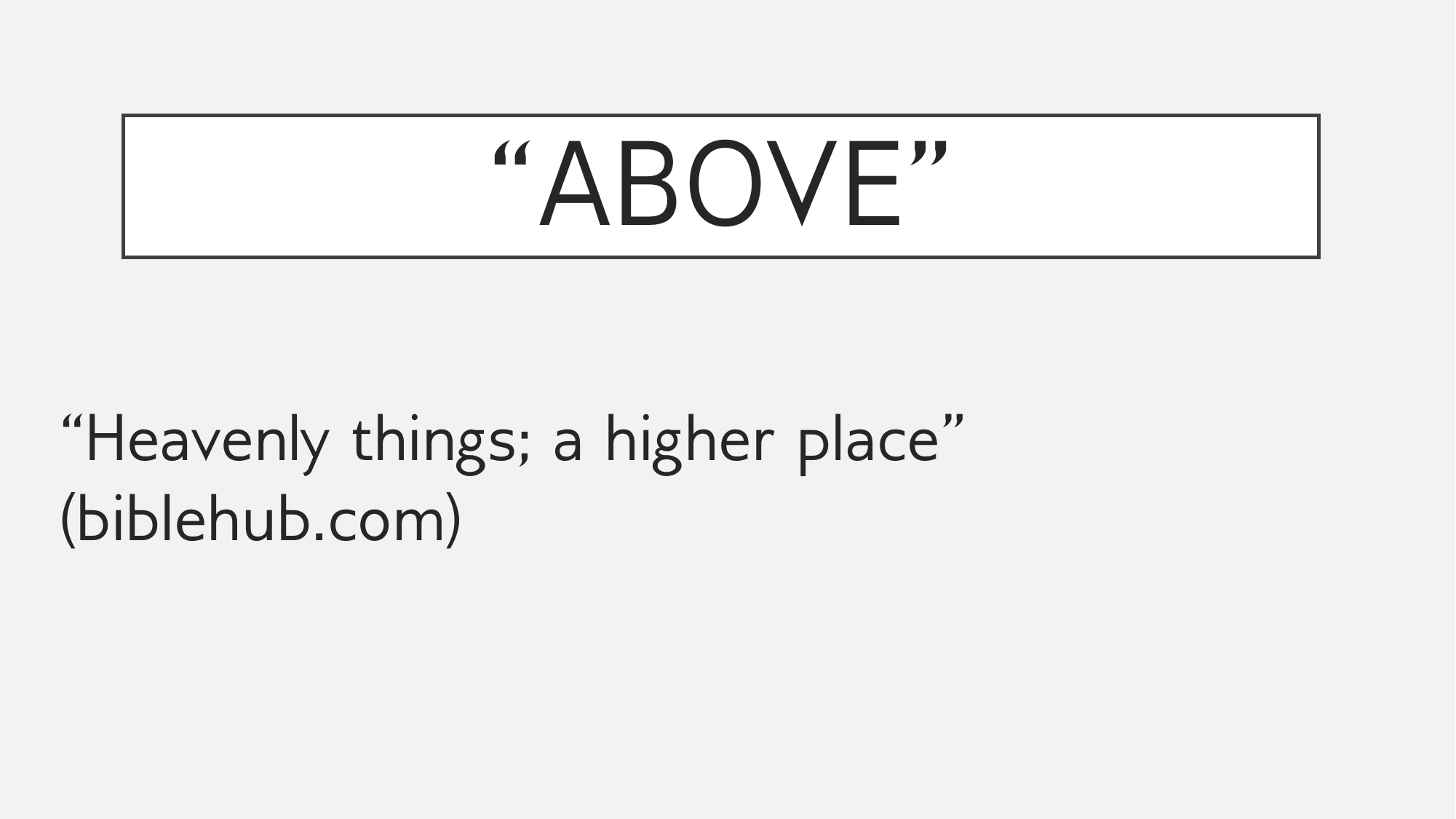

# “Above”
“Heavenly things; a higher place” (biblehub.com)